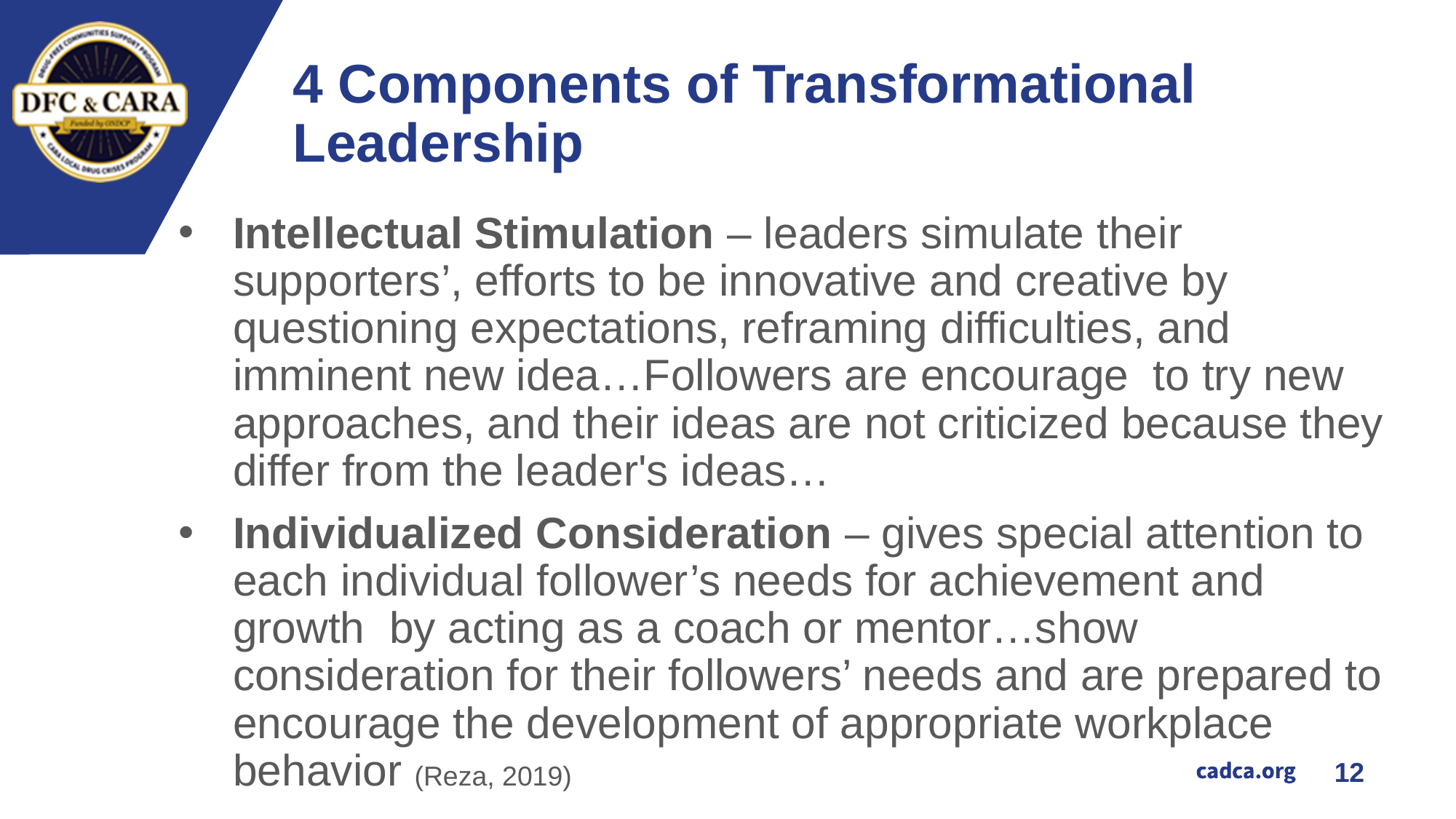

# 4 Components of Transformational Leadership
Intellectual Stimulation – leaders simulate their supporters’, efforts to be innovative and creative by questioning expectations, reframing difficulties, and imminent new idea…Followers are encourage  to try new approaches, and their ideas are not criticized because they differ from the leader's ideas…
Individualized Consideration – gives special attention to each individual follower’s needs for achievement and growth  by acting as a coach or mentor…show consideration for their followers’ needs and are prepared to encourage the development of appropriate workplace behavior (Reza, 2019)